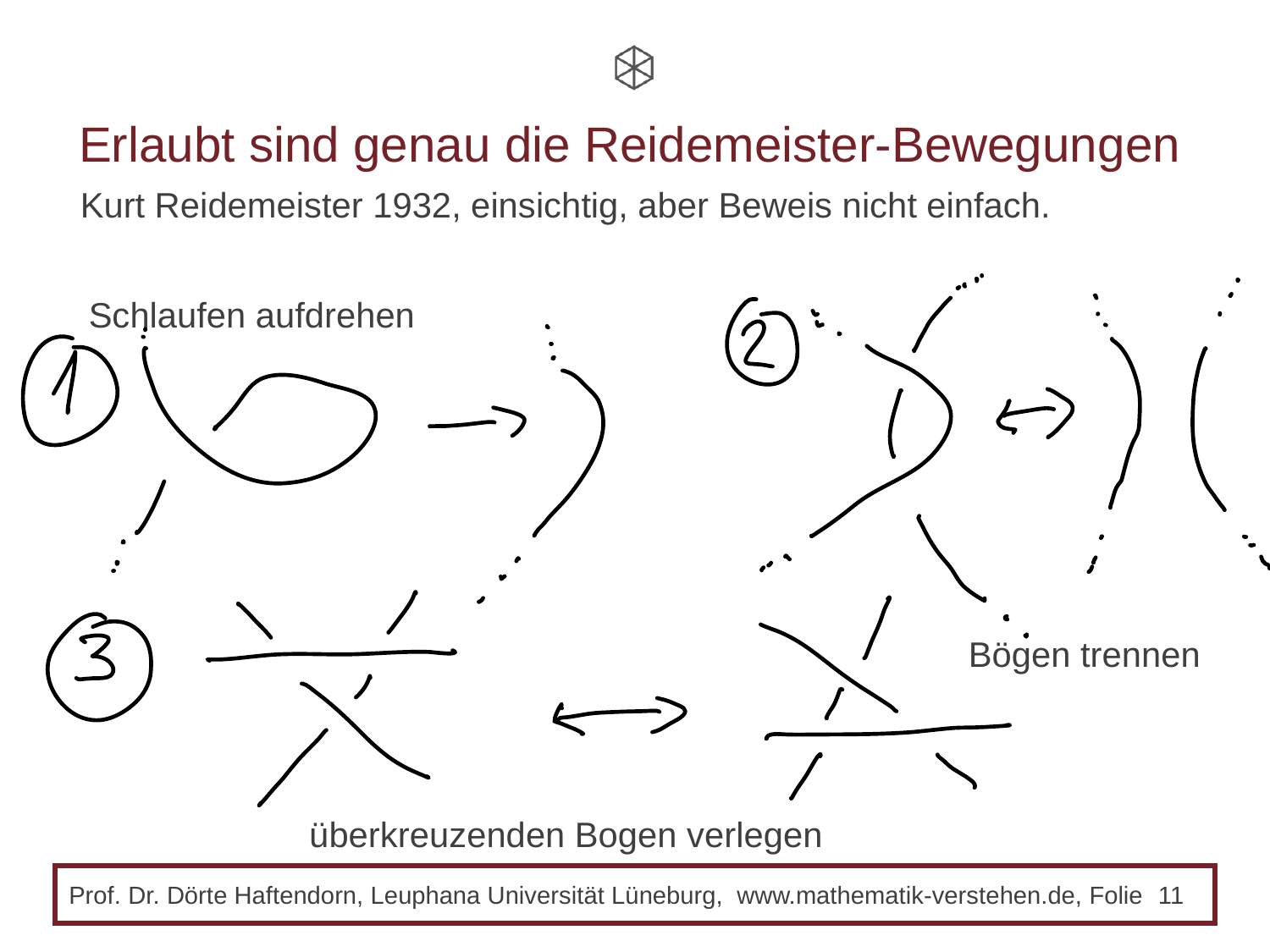

Erlaubt sind genau die Reidemeister-Bewegungen
Kurt Reidemeister 1932, einsichtig, aber Beweis nicht einfach.
Schlaufen aufdrehen
Bögen trennen
überkreuzenden Bogen verlegen
  Prof. Dr. Dörte Haftendorn, Leuphana Universität Lüneburg,  www.mathematik-verstehen.de, Folie  11